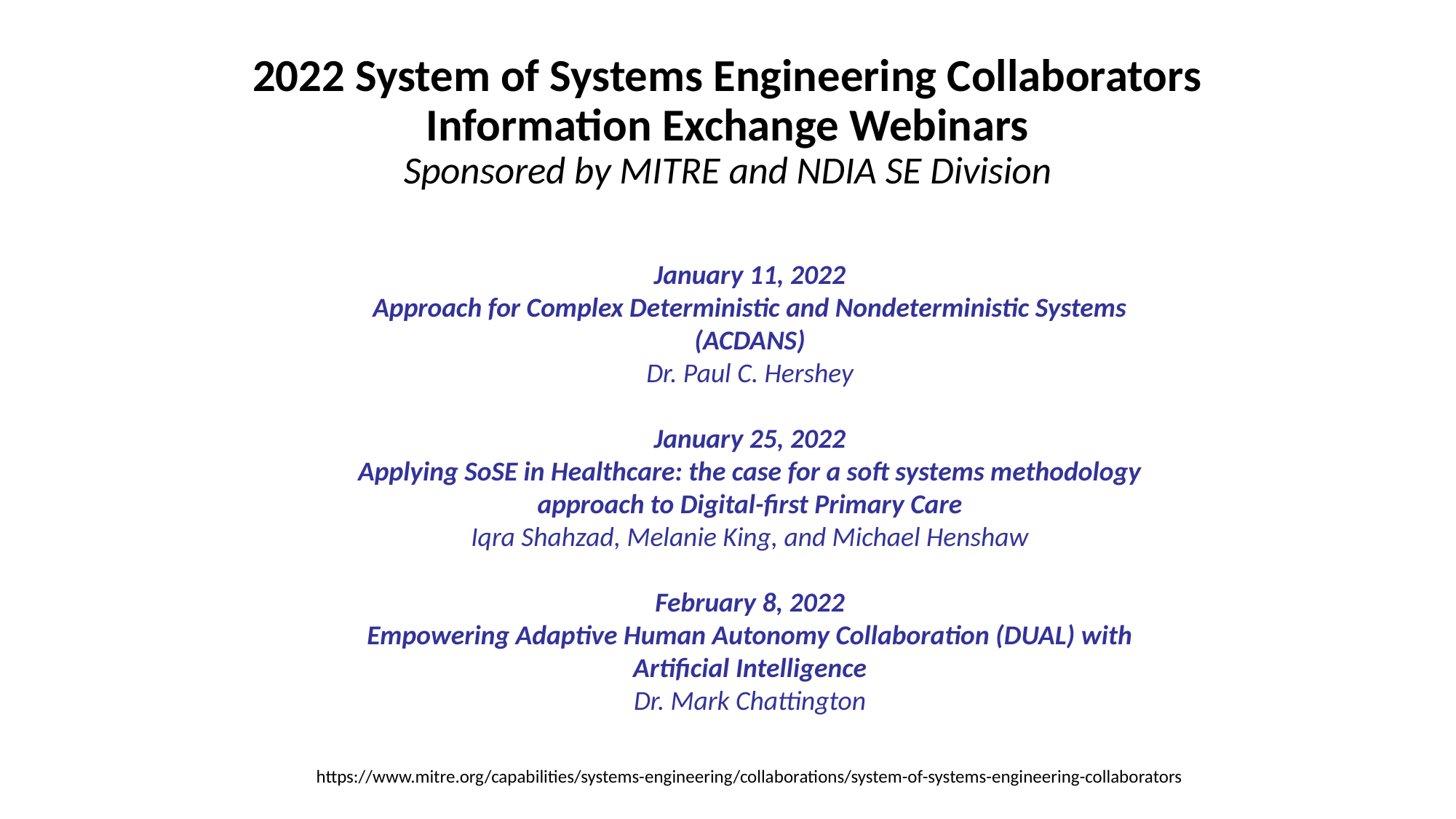

# 2022 System of Systems Engineering Collaborators Information Exchange Webinars Sponsored by MITRE and NDIA SE Division

January 11, 2022
Approach for Complex Deterministic and Nondeterministic Systems (ACDANS)
Dr. Paul C. Hershey

January 25, 2022
Applying SoSE in Healthcare: the case for a soft systems methodology approach to Digital-first Primary Care
Iqra Shahzad, Melanie King, and Michael Henshaw

February 8, 2022
Empowering Adaptive Human Autonomy Collaboration (DUAL) with Artificial Intelligence
Dr. Mark Chattington

https://www.mitre.org/capabilities/systems-engineering/collaborations/system-of-systems-engineering-collaborators